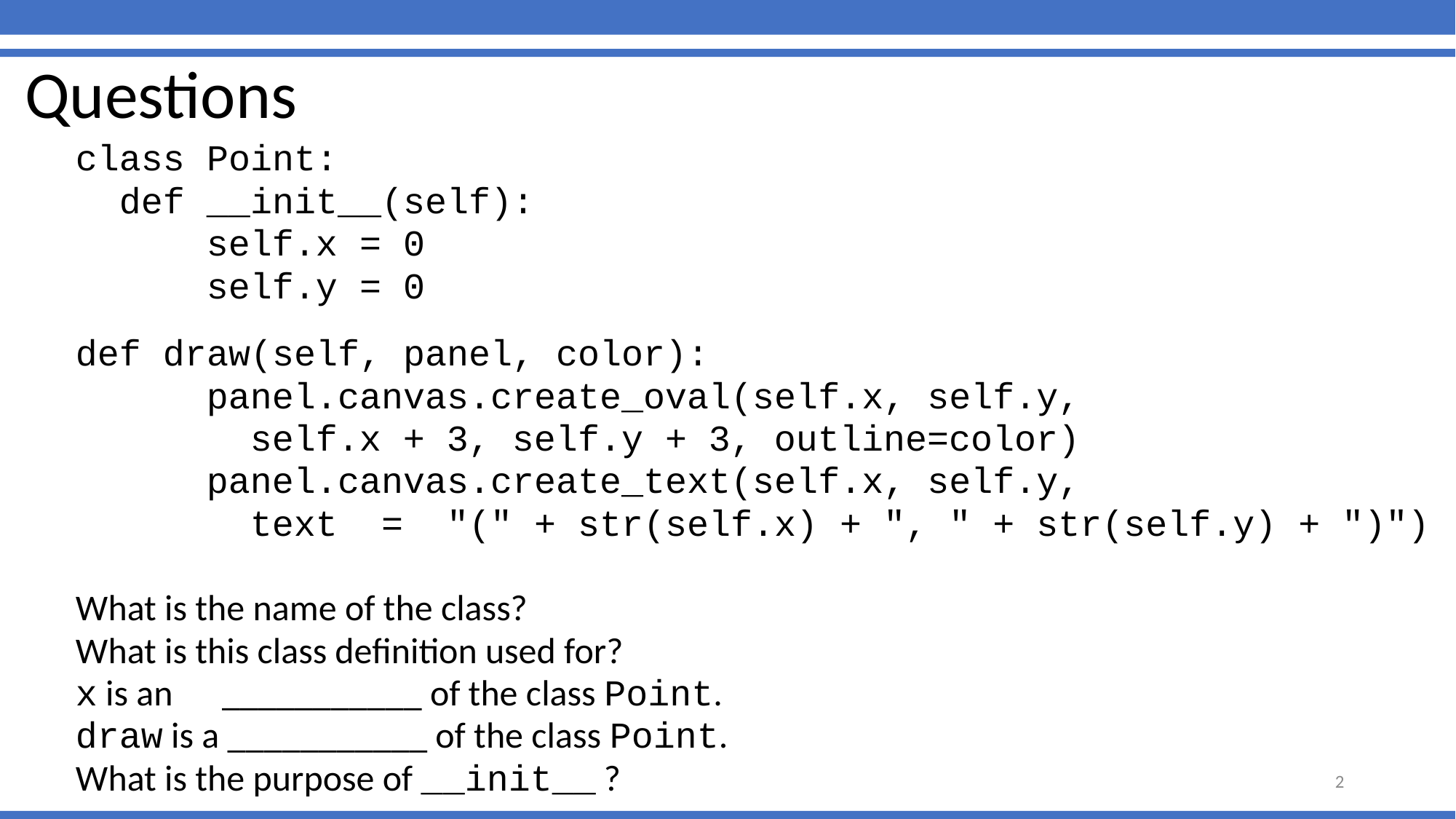

# Questions
class Point:
  def __init__(self):
      self.x = 0
      self.y = 0

def draw(self, panel, color):
      panel.canvas.create_oval(self.x, self.y,
        self.x + 3, self.y + 3, outline=color)
      panel.canvas.create_text(self.x, self.y,
        text  =  "(" + str(self.x) + ", " + str(self.y) + ")")

What is the name of the class?
What is this class definition used for?
x is an      ___________ of the class Point.
draw is a ___________ of the class Point.
What is the purpose of __init__ ?

2